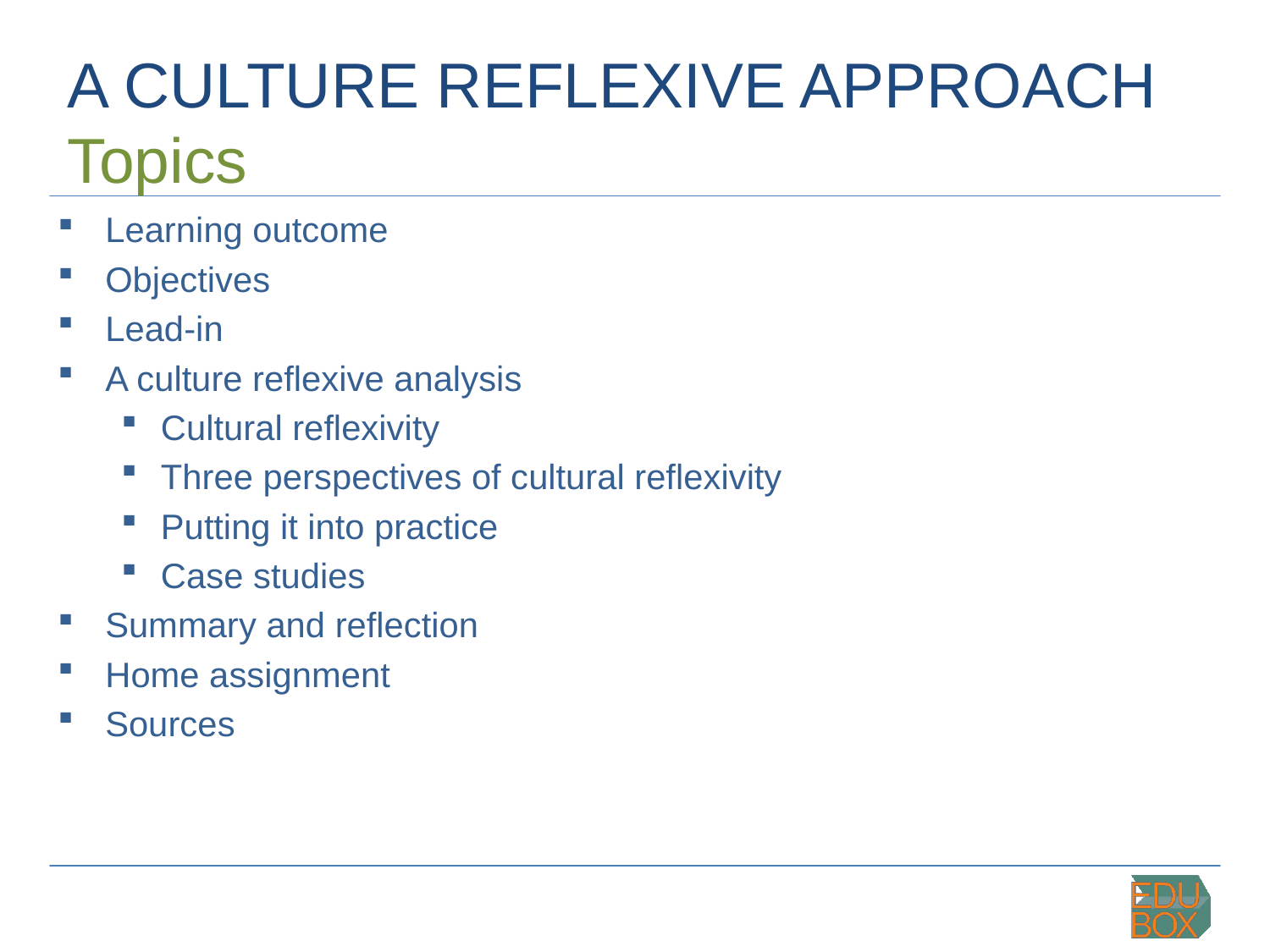

# A CULTURE REFLEXIVE APPROACH
Topics
Learning outcome
Objectives
Lead-in
A culture reflexive analysis
Cultural reflexivity
Three perspectives of cultural reflexivity
Putting it into practice
Case studies
Summary and reflection
Home assignment
Sources